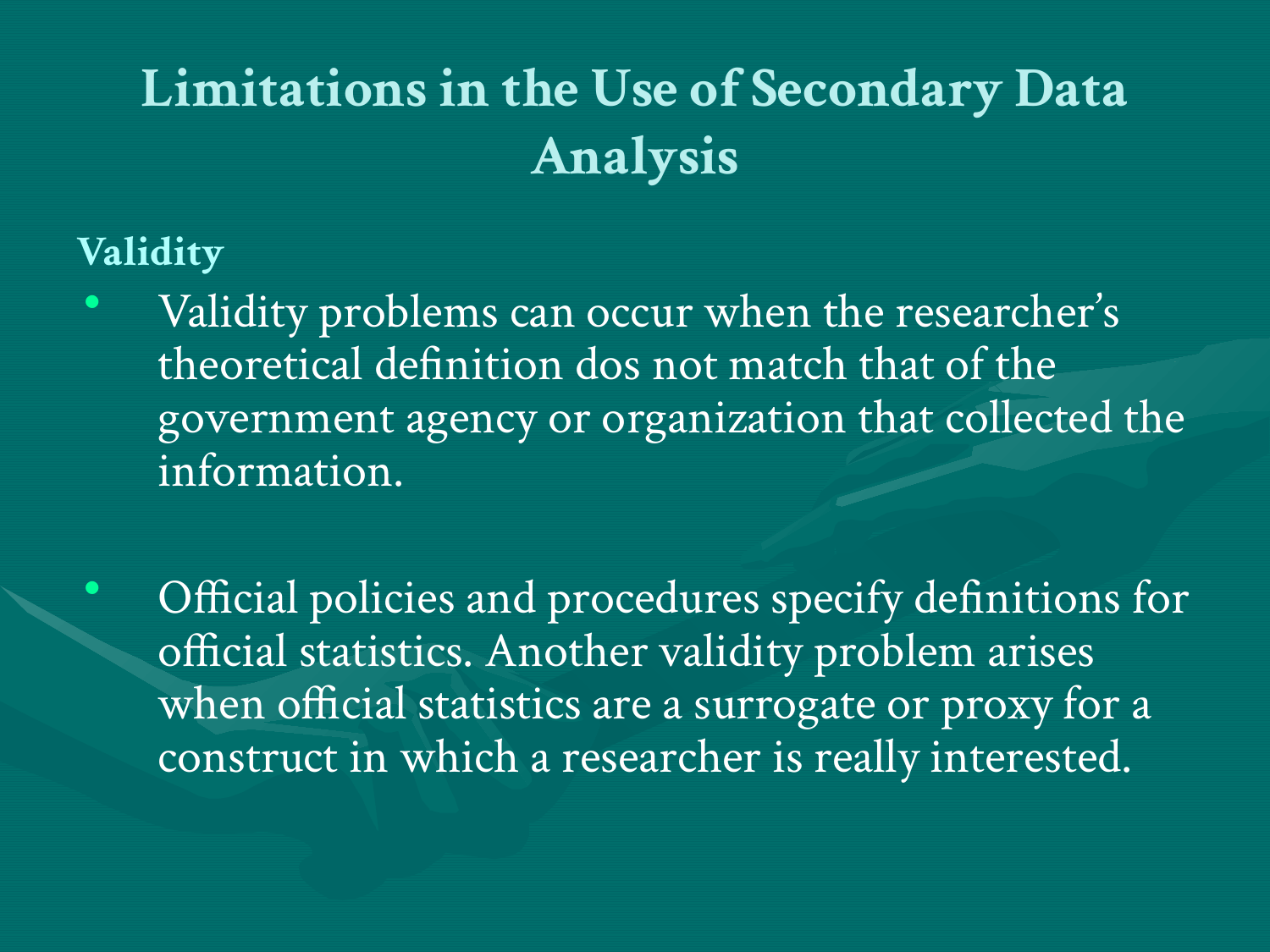

# Limitations in the Use of Secondary Data Analysis
Validity
Validity problems can occur when the researcher’s theoretical definition dos not match that of the government agency or organization that collected the information.

Official policies and procedures specify definitions for official statistics. Another validity problem arises when official statistics are a surrogate or proxy for a construct in which a researcher is really interested.